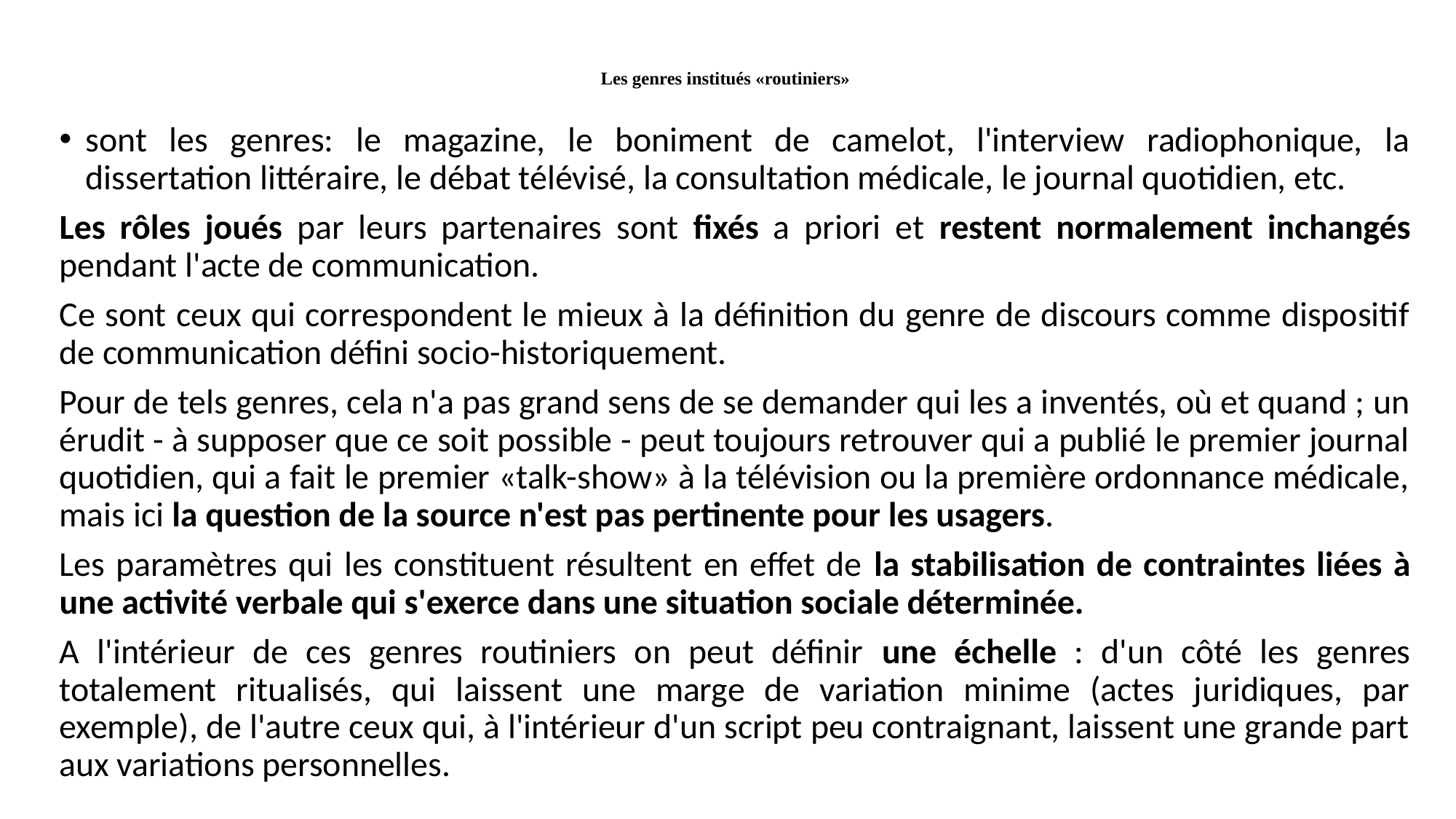

# Les genres institués «routiniers»
sont les genres: le magazine, le boniment de camelot, l'interview radiophonique, la dissertation littéraire, le débat télévisé, la consultation médicale, le journal quotidien, etc.
Les rôles joués par leurs partenaires sont fixés a priori et restent normalement inchangés pendant l'acte de communication.
Ce sont ceux qui correspondent le mieux à la définition du genre de discours comme dispositif de communication défini socio-historiquement.
Pour de tels genres, cela n'a pas grand sens de se demander qui les a inventés, où et quand ; un érudit - à supposer que ce soit possible - peut toujours retrouver qui a publié le premier journal quotidien, qui a fait le premier «talk-show» à la télévision ou la première ordonnance médicale, mais ici la question de la source n'est pas pertinente pour les usagers.
Les paramètres qui les constituent résultent en effet de la stabilisation de contraintes liées à une activité verbale qui s'exerce dans une situation sociale déterminée.
A l'intérieur de ces genres routiniers on peut définir une échelle : d'un côté les genres totalement ritualisés, qui laissent une marge de variation minime (actes juridiques, par exemple), de l'autre ceux qui, à l'intérieur d'un script peu contraignant, laissent une grande part aux variations personnelles.